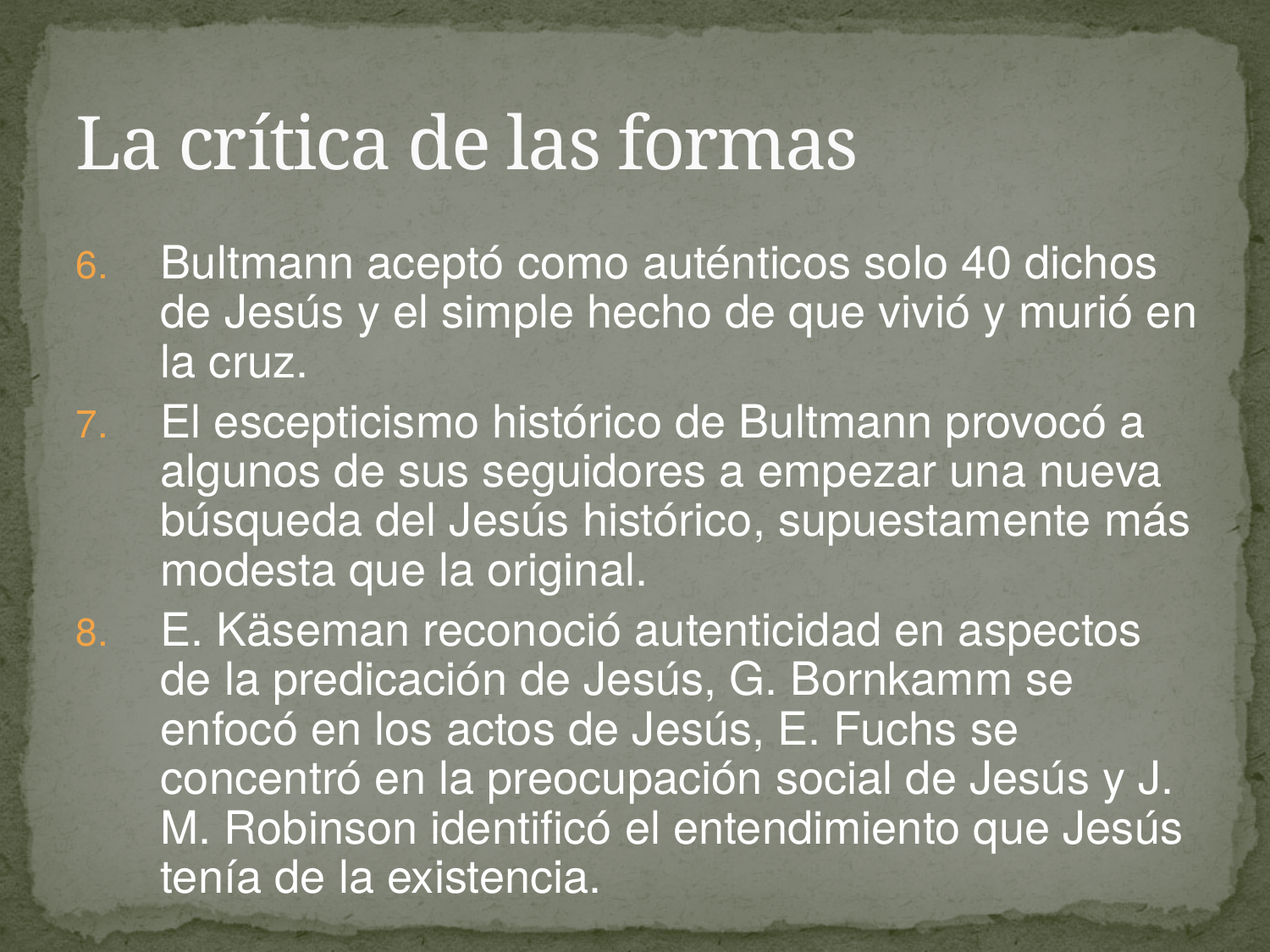

# La crítica de las formas
Bultmann aceptó como auténticos solo 40 dichos de Jesús y el simple hecho de que vivió y murió en la cruz.
El escepticismo histórico de Bultmann provocó a algunos de sus seguidores a empezar una nueva búsqueda del Jesús histórico, supuestamente más modesta que la original.
E. Käseman reconoció autenticidad en aspectos de la predicación de Jesús, G. Bornkamm se enfocó en los actos de Jesús, E. Fuchs se concentró en la preocupación social de Jesús y J. M. Robinson identificó el entendimiento que Jesús tenía de la existencia.